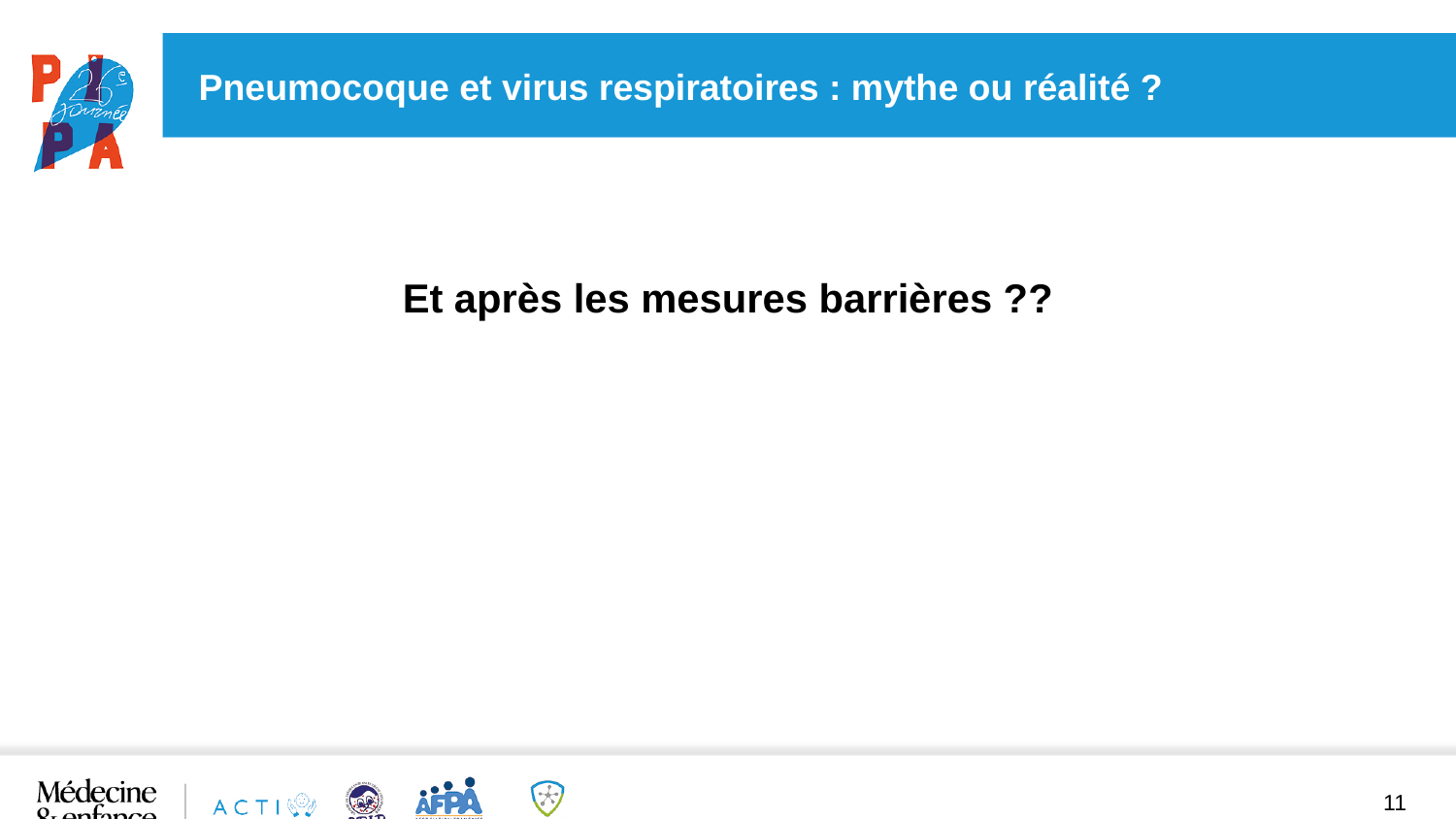

Pneumocoque et virus respiratoires : mythe ou réalité ?
Et après les mesures barrières ??